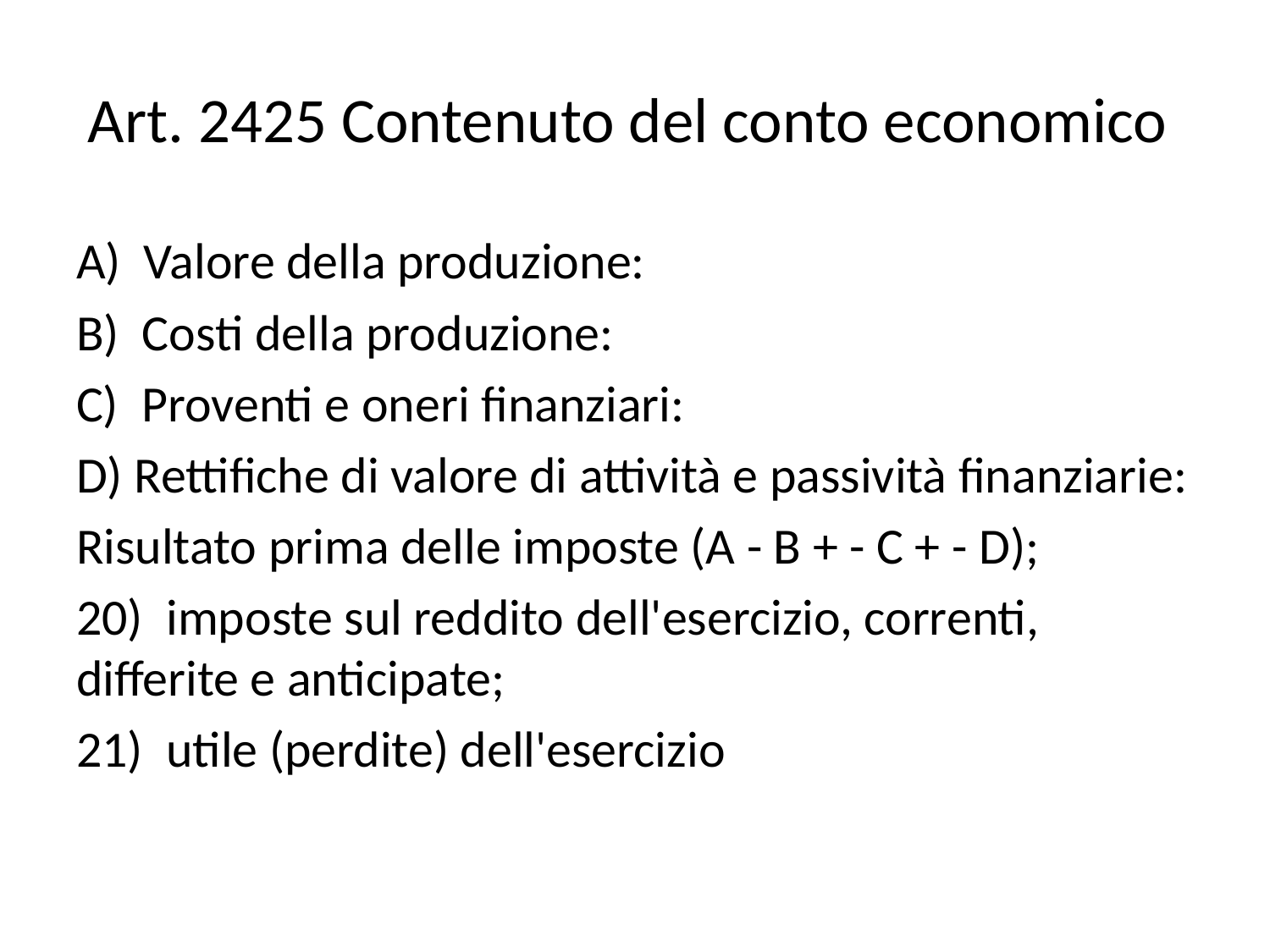

# Art. 2425 Contenuto del conto economico
A)  Valore della produzione:
B)  Costi della produzione:
C)  Proventi e oneri finanziari:
D) Rettifiche di valore di attività e passività finanziarie:
Risultato prima delle imposte (A - B + - C + - D);
20)  imposte sul reddito dell'esercizio, correnti, differite e anticipate;
21)  utile (perdite) dell'esercizio